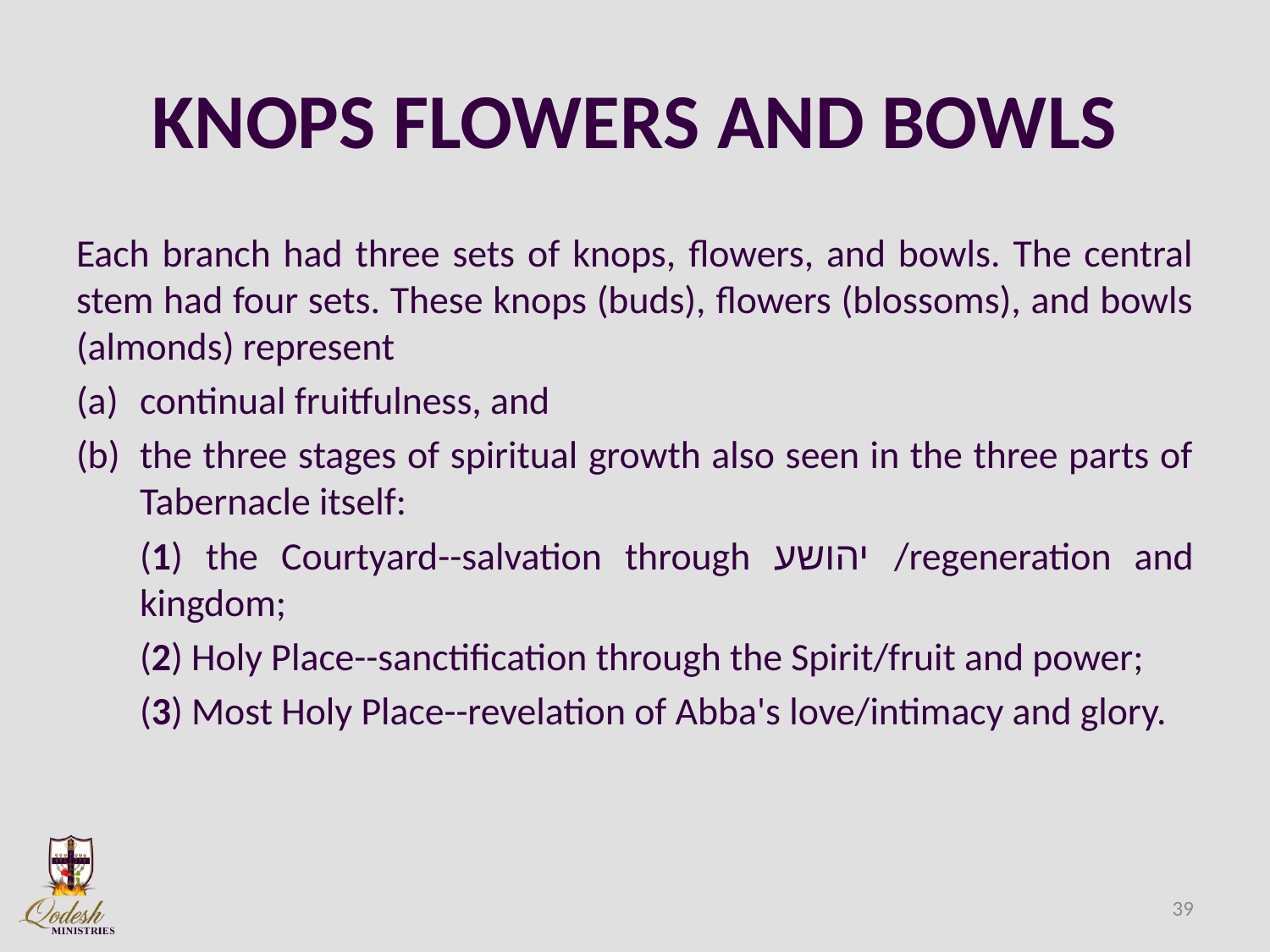

# KNOPS FLOWERS AND BOWLS
Each branch had three sets of knops, flowers, and bowls. The central stem had four sets. These knops (buds), flowers (blossoms), and bowls (almonds) represent
continual fruitfulness, and
the three stages of spiritual growth also seen in the three parts of Tabernacle itself:
	(1) the Courtyard--salvation through יהושע /regeneration and kingdom;
	(2) Holy Place--sanctification through the Spirit/fruit and power;
	(3) Most Holy Place--revelation of Abba's love/intimacy and glory.
39